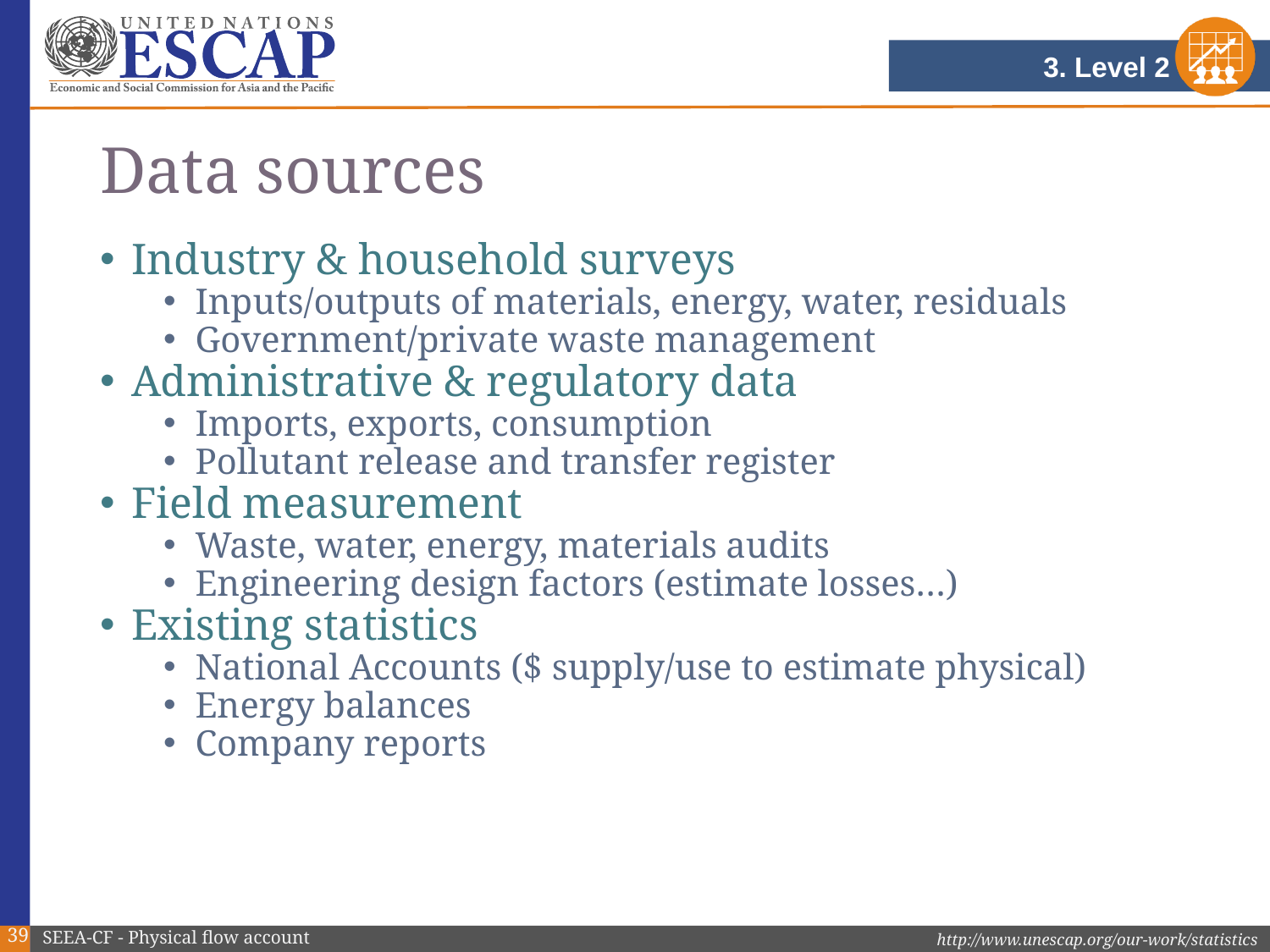

3. Level 2
# Data sources
Industry & household surveys
Inputs/outputs of materials, energy, water, residuals
Government/private waste management
Administrative & regulatory data
Imports, exports, consumption
Pollutant release and transfer register
Field measurement
Waste, water, energy, materials audits
Engineering design factors (estimate losses…)
Existing statistics
National Accounts ($ supply/use to estimate physical)
Energy balances
Company reports

39
SEEA-CF - Physical flow account